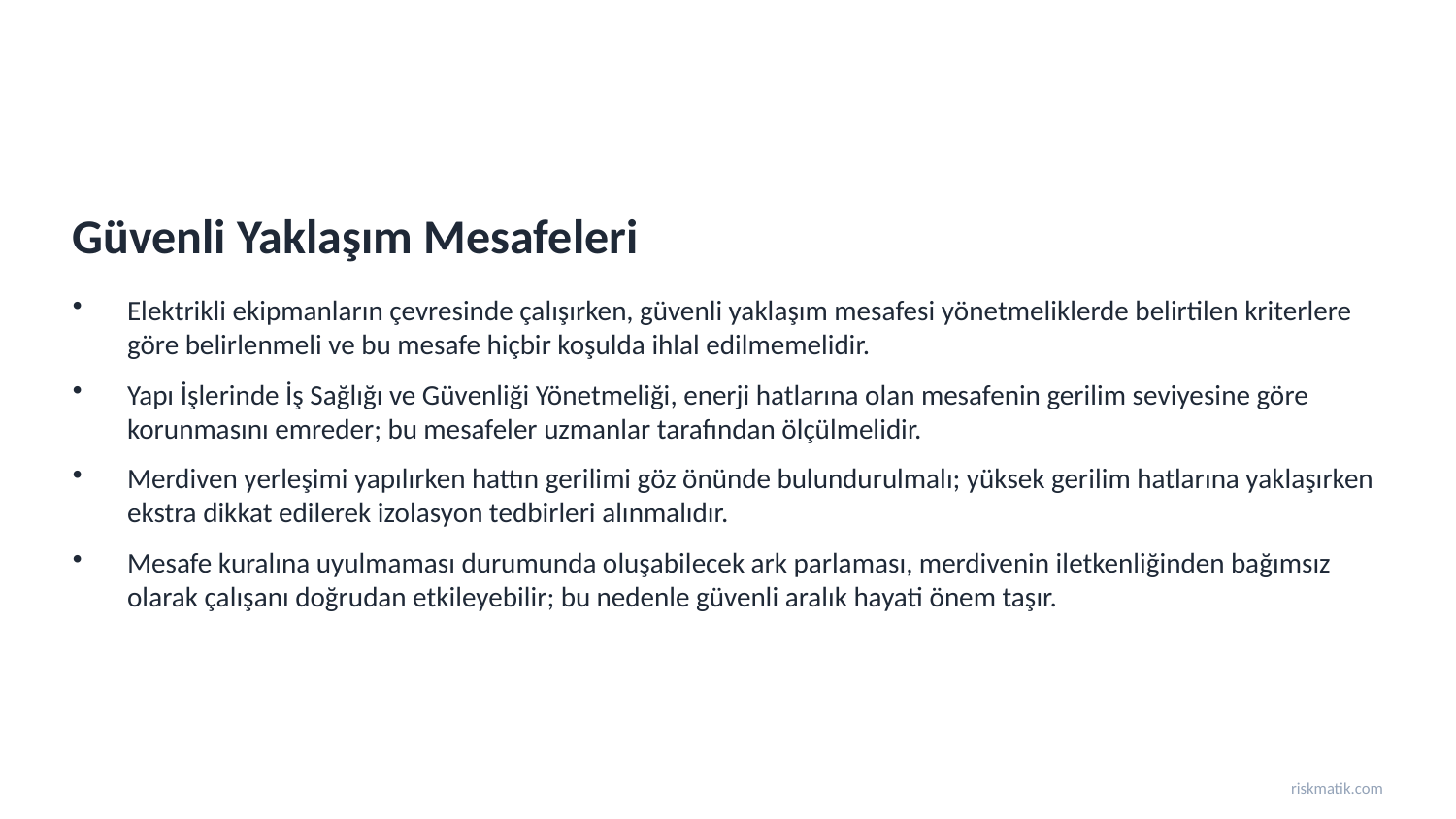

Güvenli Yaklaşım Mesafeleri
Elektrikli ekipmanların çevresinde çalışırken, güvenli yaklaşım mesafesi yönetmeliklerde belirtilen kriterlere göre belirlenmeli ve bu mesafe hiçbir koşulda ihlal edilmemelidir.
Yapı İşlerinde İş Sağlığı ve Güvenliği Yönetmeliği, enerji hatlarına olan mesafenin gerilim seviyesine göre korunmasını emreder; bu mesafeler uzmanlar tarafından ölçülmelidir.
Merdiven yerleşimi yapılırken hattın gerilimi göz önünde bulundurulmalı; yüksek gerilim hatlarına yaklaşırken ekstra dikkat edilerek izolasyon tedbirleri alınmalıdır.
Mesafe kuralına uyulmaması durumunda oluşabilecek ark parlaması, merdivenin iletkenliğinden bağımsız olarak çalışanı doğrudan etkileyebilir; bu nedenle güvenli aralık hayati önem taşır.
riskmatik.com